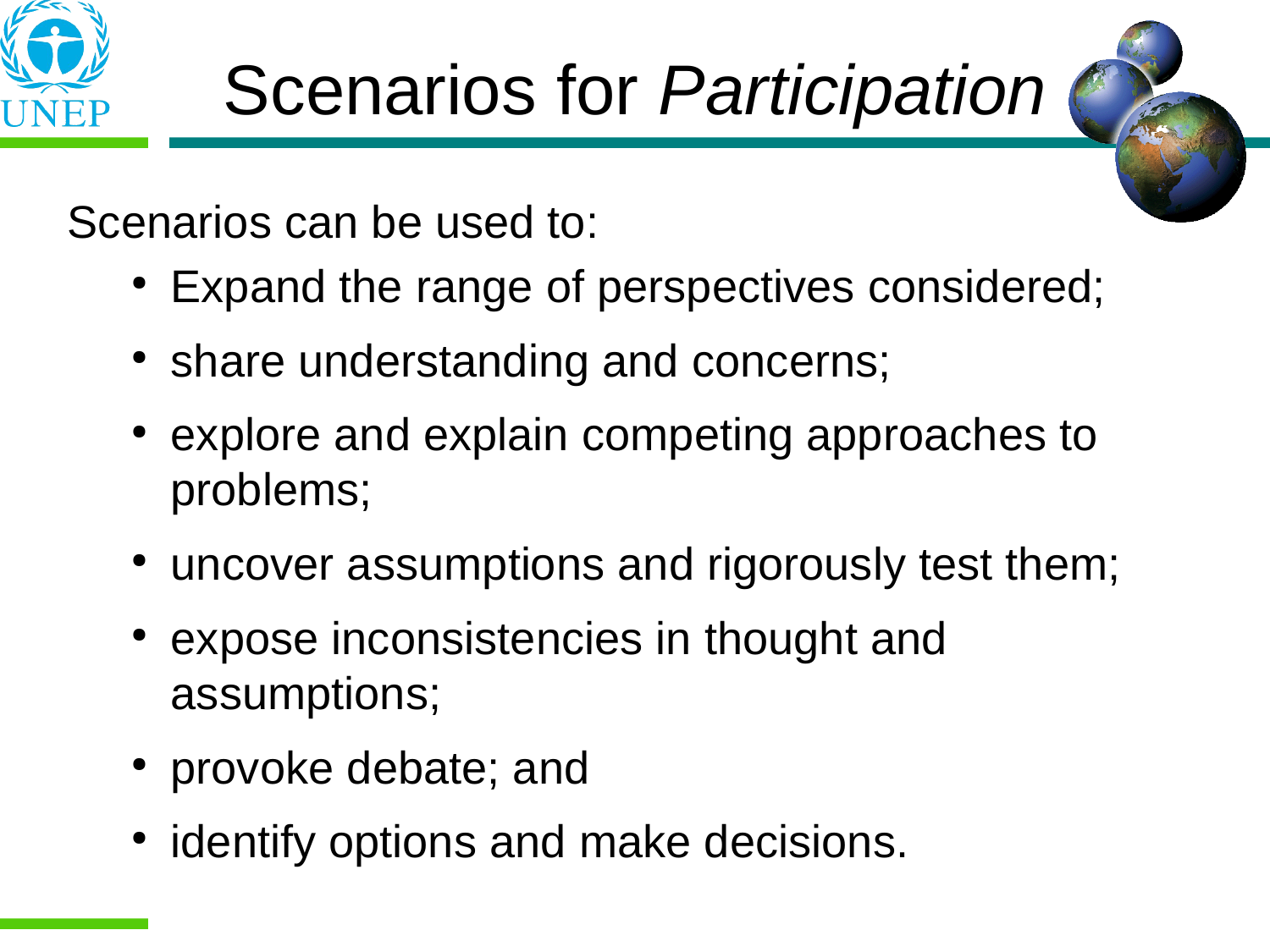

# Scenarios for Participation
Scenarios can be used to:
Expand the range of perspectives considered;
share understanding and concerns;
explore and explain competing approaches to problems;
uncover assumptions and rigorously test them;
expose inconsistencies in thought and assumptions;
provoke debate; and
identify options and make decisions.